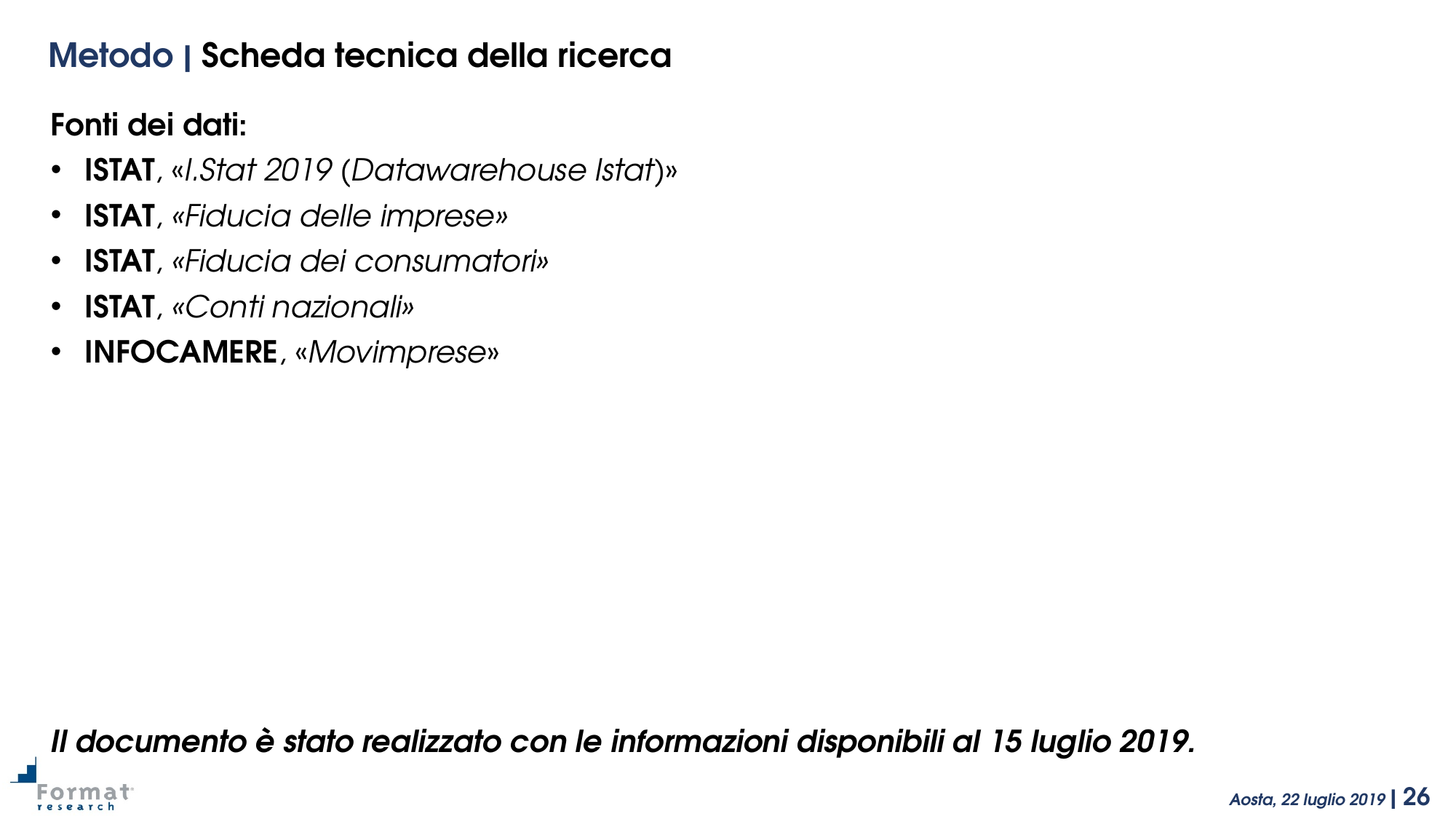

Metodo | Scheda tecnica della ricerca
Fonti dei dati:
ISTAT, «I.Stat 2019 (Datawarehouse Istat)»
ISTAT, «Fiducia delle imprese»
ISTAT, «Fiducia dei consumatori»
ISTAT, «Conti nazionali»
INFOCAMERE, «Movimprese»

Il documento è stato realizzato con le informazioni disponibili al 15 luglio 2019.